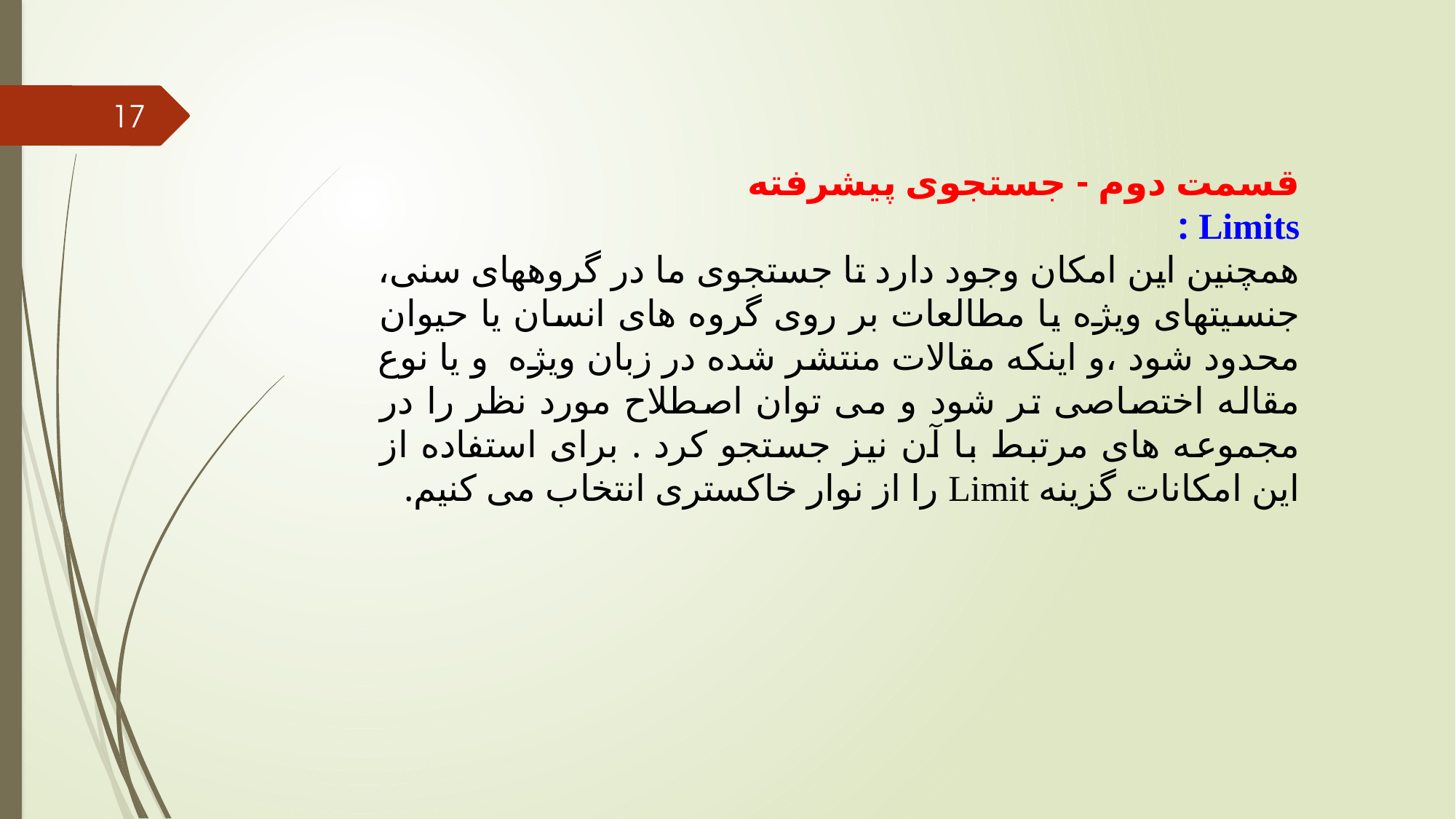

17
قسمت دوم - جستجوی پیشرفته
Limits :
همچنین این امکان وجود دارد تا جستجوی ما در گروههای سنی، جنسیتهای ویژه یا مطالعات بر روی گروه های انسان یا حیوان محدود شود ،و اینکه مقالات منتشر شده در زبان ویژه  و یا نوع مقاله اختصاصی تر شود و می توان اصطلاح مورد نظر را در مجموعه های مرتبط با آن نیز جستجو کرد . برای استفاده از این امکانات گزینه Limit را از نوار خاکستری انتخاب می کنیم.